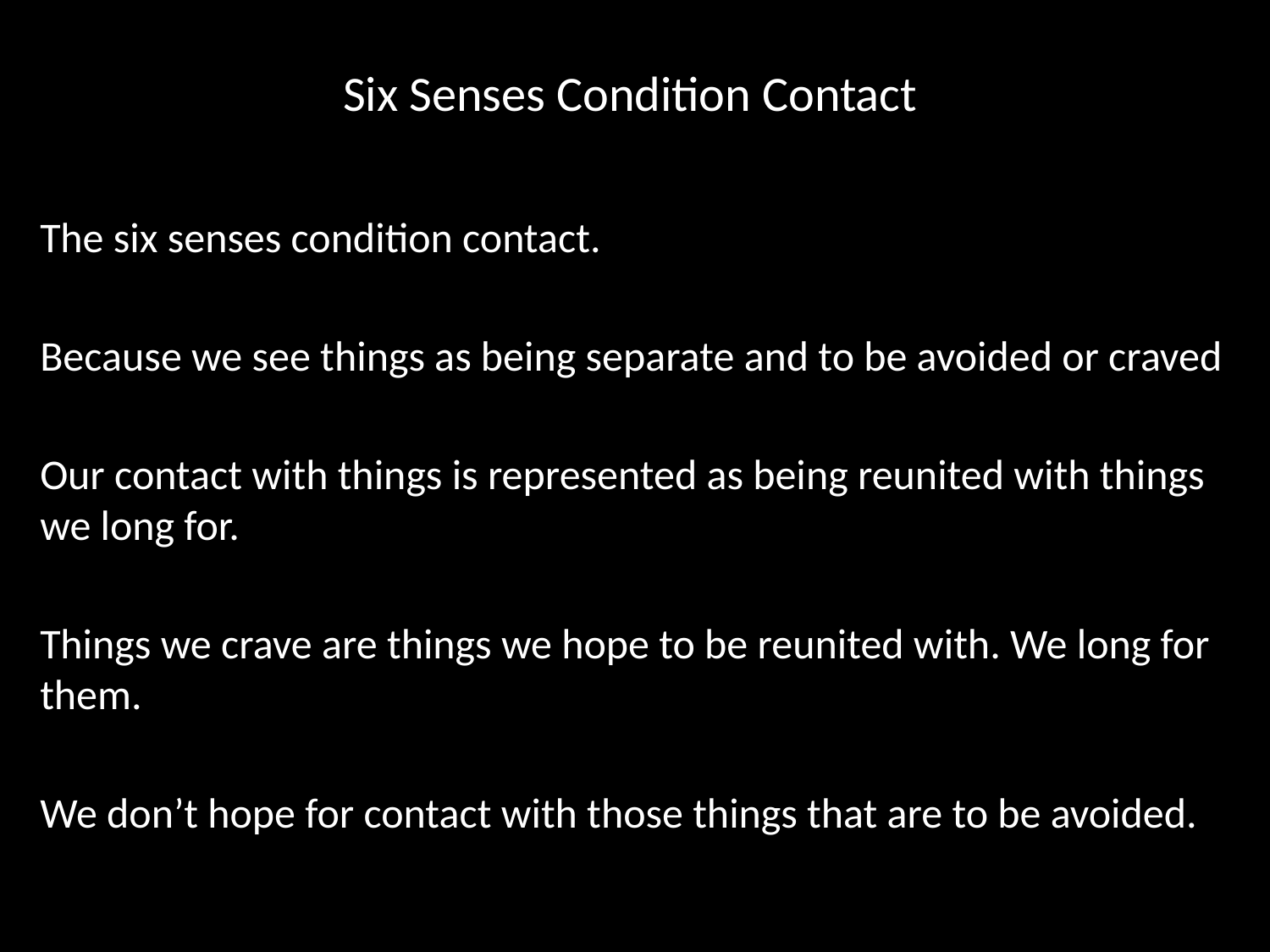

# Six Senses Condition Contact

The six senses condition contact.

Because we see things as being separate and to be avoided or craved

Our contact with things is represented as being reunited with things we long for.

Things we crave are things we hope to be reunited with. We long for them.

We don’t hope for contact with those things that are to be avoided.